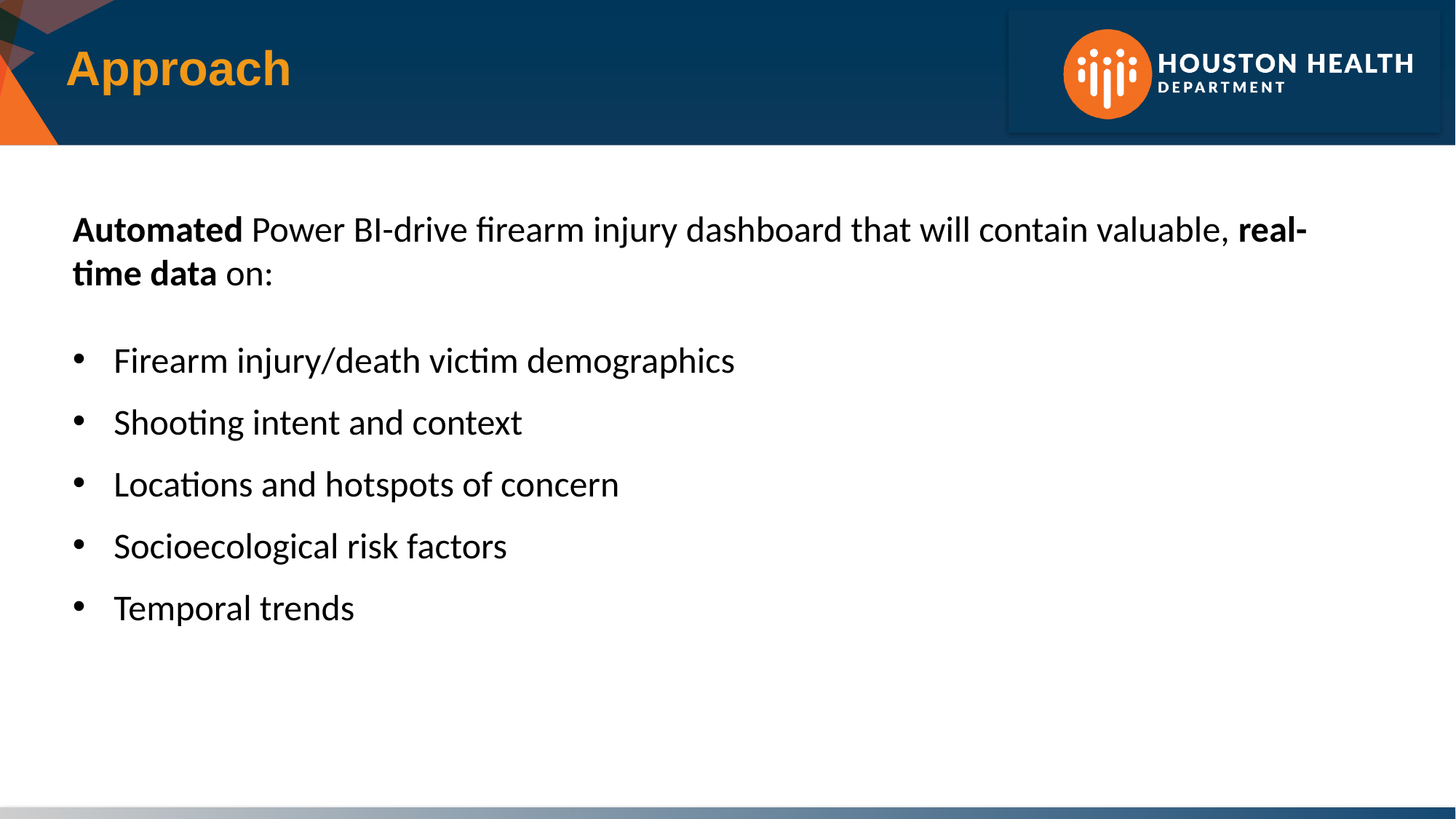

Approach

Automated Power BI-drive firearm injury dashboard that will contain valuable, real-time data on:

Firearm injury/death victim demographics

Shooting intent and context

Locations and hotspots of concern

Socioecological risk factors

Temporal trends